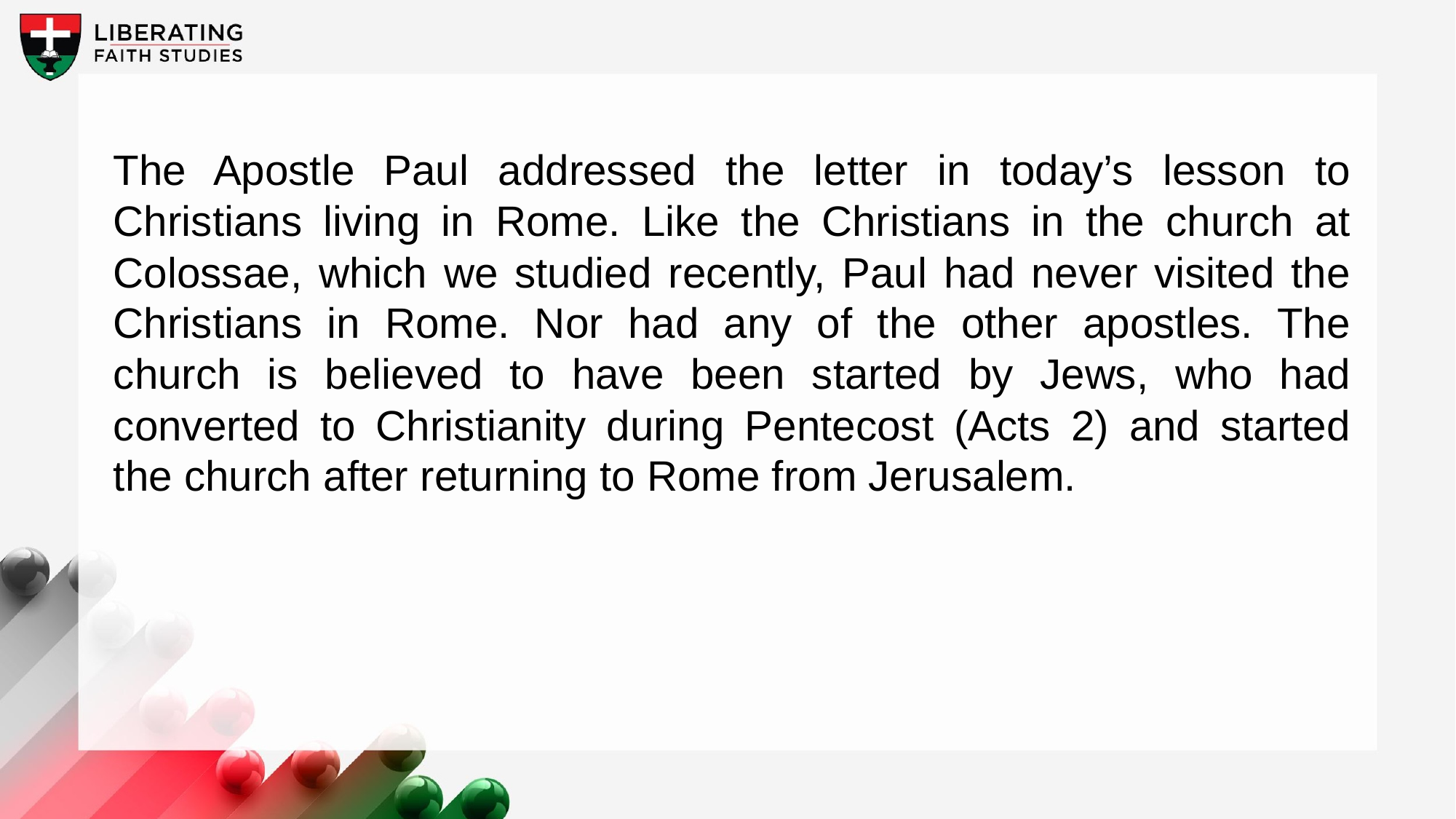

The Apostle Paul addressed the letter in today’s lesson to Christians living in Rome. Like the Christians in the church at Colossae, which we studied recently, Paul had never visited the Christians in Rome. Nor had any of the other apostles. The church is believed to have been started by Jews, who had converted to Christianity during Pentecost (Acts 2) and started the church after returning to Rome from Jerusalem.